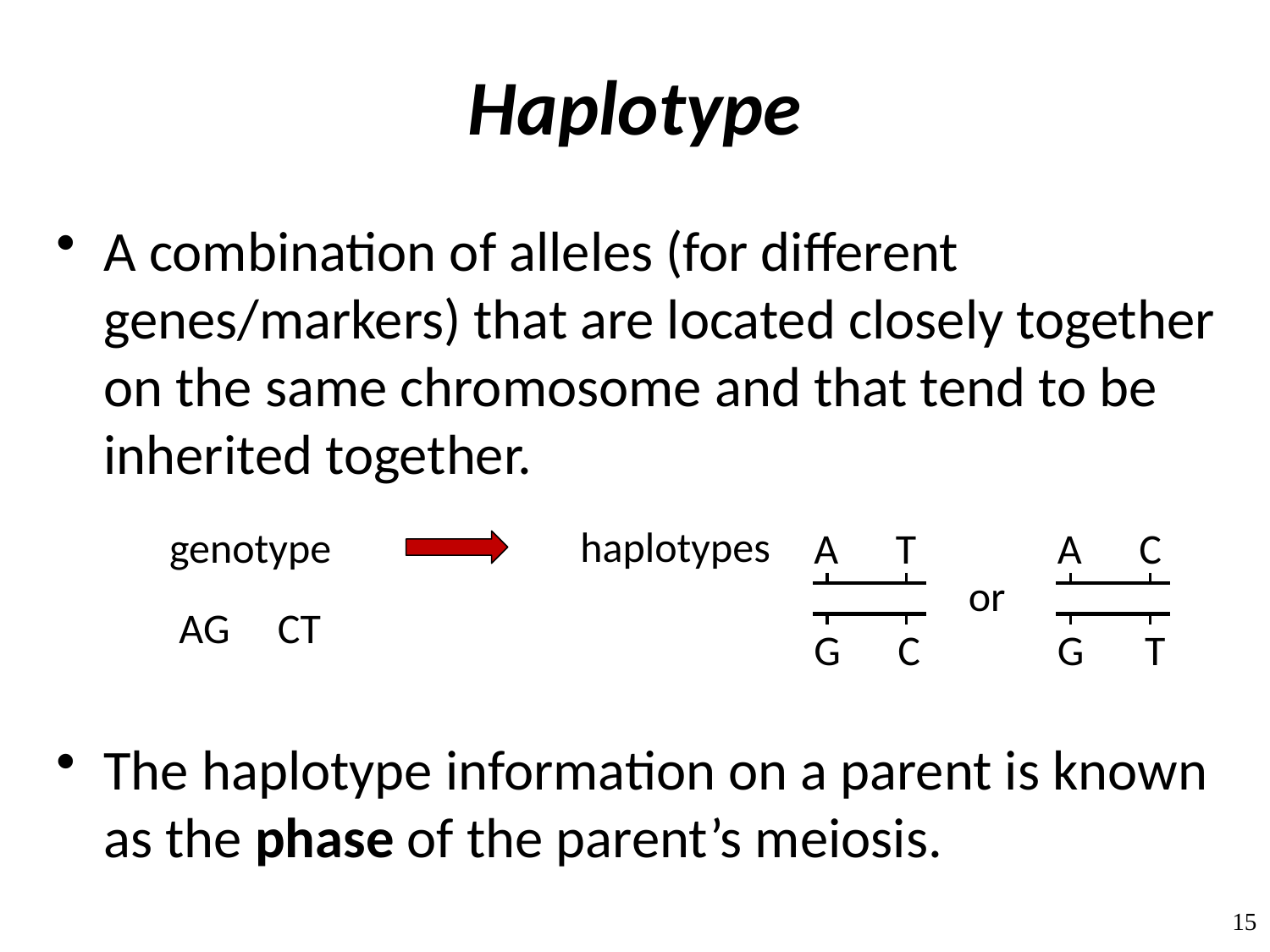

# Haplotype
A combination of alleles (for different genes/markers) that are located closely together on the same chromosome and that tend to be inherited together.

The haplotype information on a parent is known as the phase of the parent’s meiosis.
haplotypes
genotype
 AG     CT
A      T

G      C
A      C

G       T

or
15